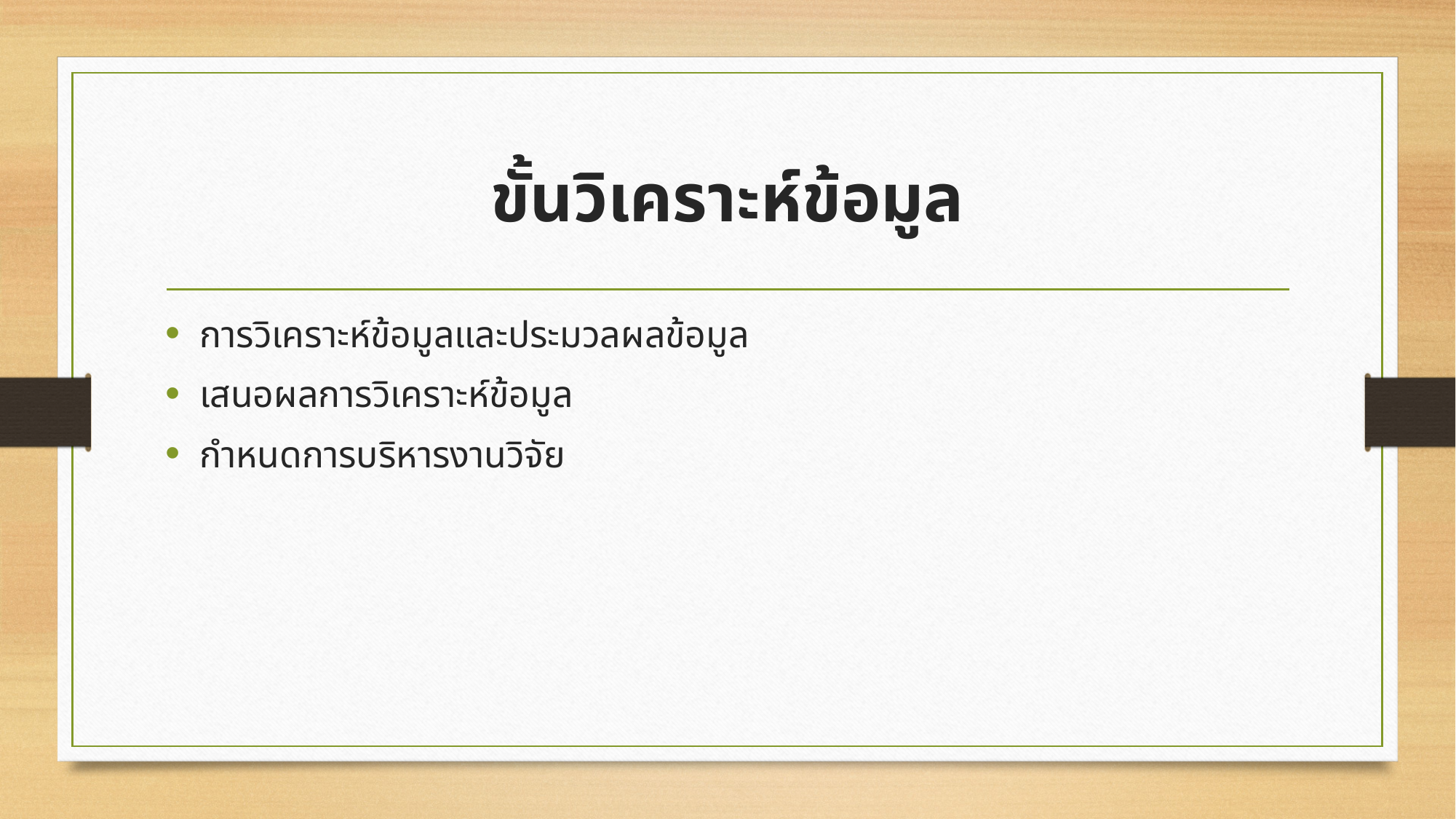

# ขั้นวิเคราะห์ข้อมูล
การวิเคราะห์ข้อมูลและประมวลผลข้อมูล
เสนอผลการวิเคราะห์ข้อมูล
กำหนดการบริหารงานวิจัย